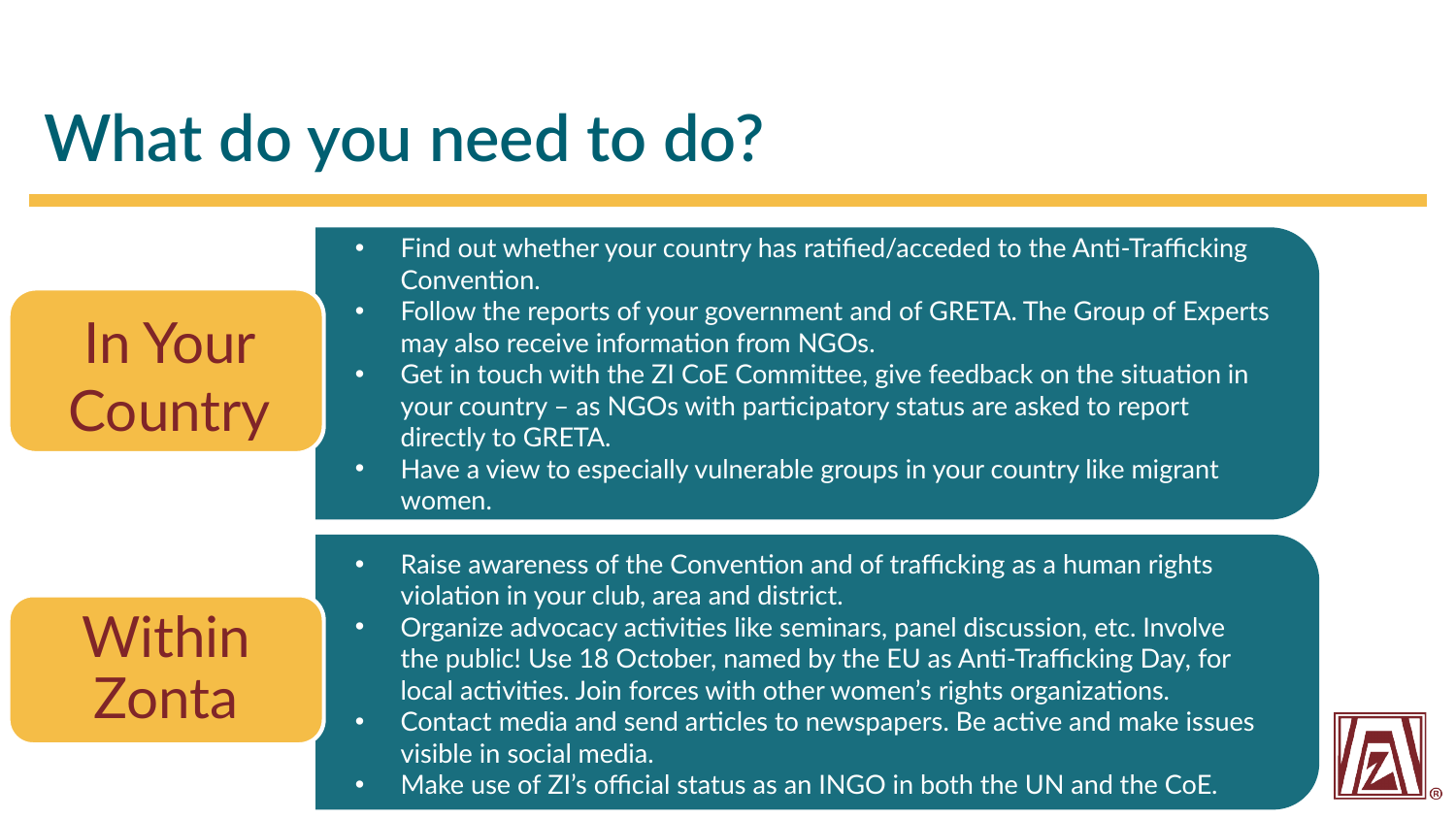

# What do you need to do?

Find out whether your country has ratified/acceded to the Anti-Trafficking Convention.
Follow the reports of your government and of GRETA. The Group of Experts may also receive information from NGOs.
Get in touch with the ZI CoE Committee, give feedback on the situation in your country – as NGOs with participatory status are asked to report directly to GRETA.
Have a view to especially vulnerable groups in your country like migrant women.

In Your Country

Raise awareness of the Convention and of trafficking as a human rights violation in your club, area and district.
Organize advocacy activities like seminars, panel discussion, etc. Involve the public! Use 18 October, named by the EU as Anti-Trafficking Day, for local activities. Join forces with other women’s rights organizations.
Contact media and send articles to newspapers. Be active and make issues visible in social media.
Make use of ZI’s official status as an INGO in both the UN and the CoE.

Within Zonta